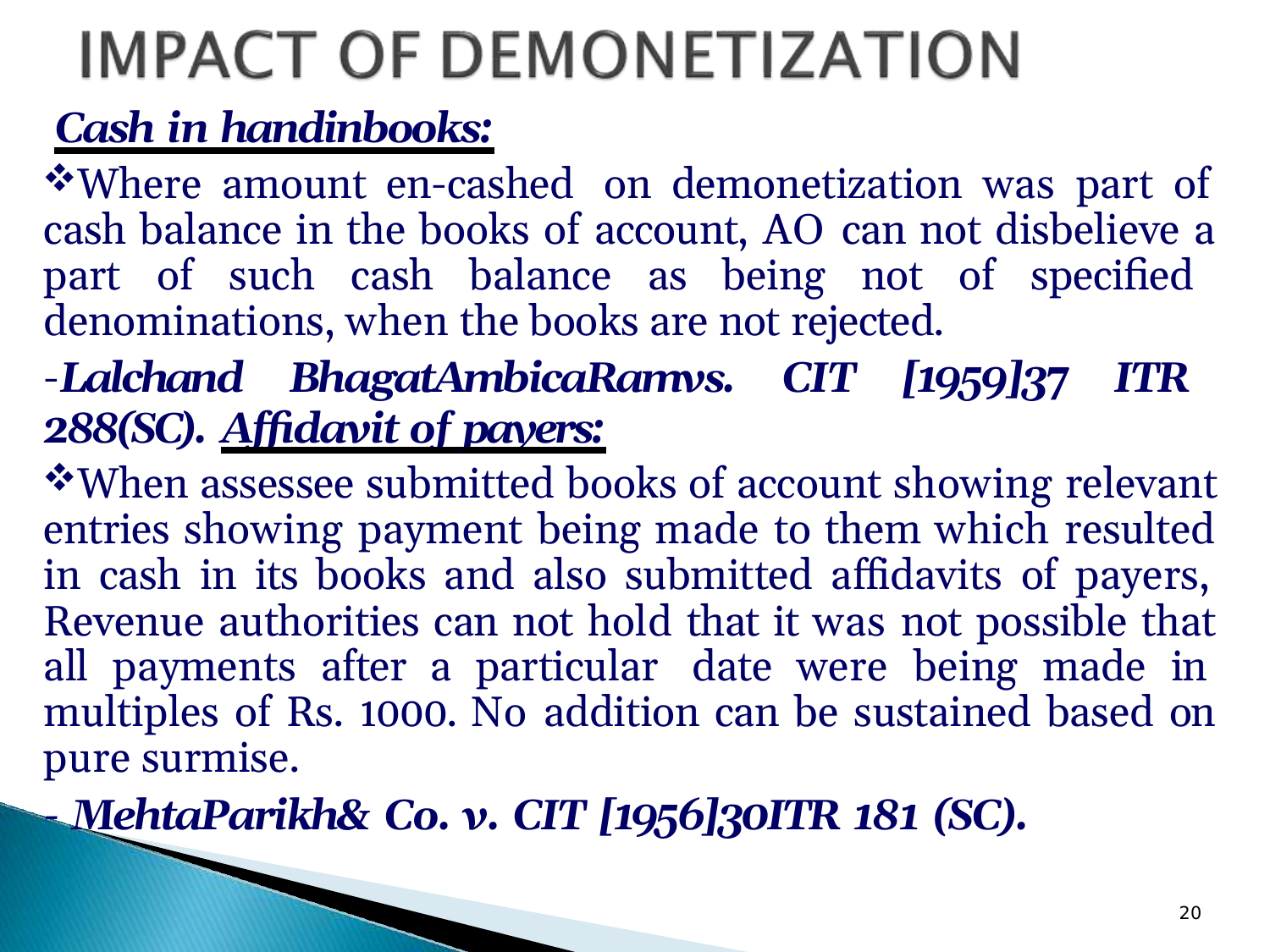

Cash in handinbooks:
Where amount en-cashed on demonetization was part of  cash balance in the books of account, AO can not disbelieve a  part of such cash balance as being not of specified  denominations, when the books are not rejected.
-Lalchand BhagatAmbicaRamvs. CIT [1959]37 ITR 288(SC).  Affidavit of payers:
When assessee submitted books of account showing relevant  entries showing payment being made to them which resulted  in cash in its books and also submitted affidavits of payers,  Revenue authorities can not hold that it was not possible that  all payments after a particular date were being made in  multiples of Rs. 1000. No addition can be sustained based on  pure surmise.
- MehtaParikh& Co. v. CIT [1956]30ITR 181 (SC).
20